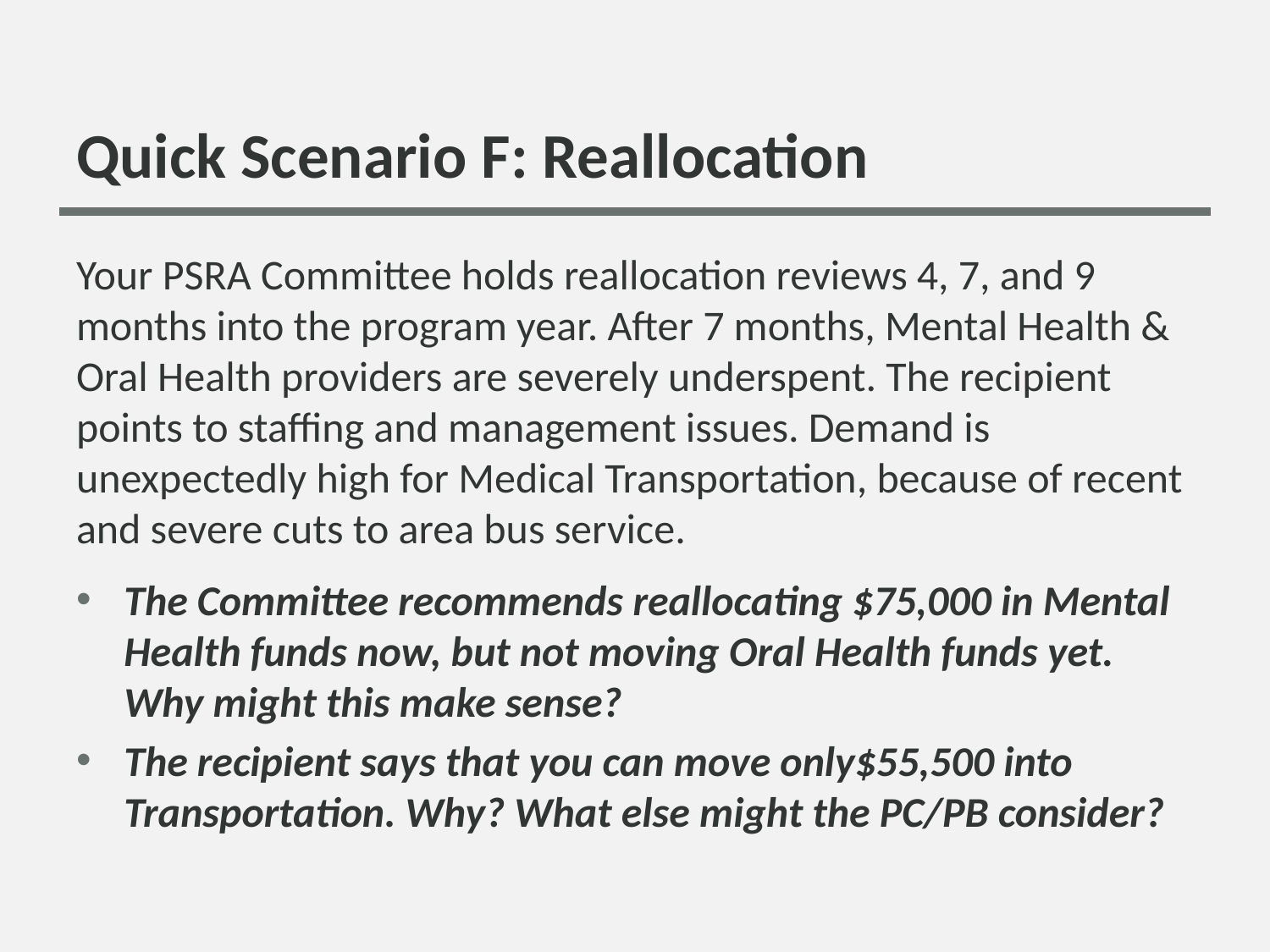

# Quick Scenario F: Reallocation
Your PSRA Committee holds reallocation reviews 4, 7, and 9 months into the program year. After 7 months, Mental Health & Oral Health providers are severely underspent. The recipient points to staffing and management issues. Demand is unexpectedly high for Medical Transportation, because of recent and severe cuts to area bus service.
The Committee recommends reallocating $75,000 in Mental Health funds now, but not moving Oral Health funds yet. Why might this make sense?
The recipient says that you can move only$55,500 into Transportation. Why? What else might the PC/PB consider?